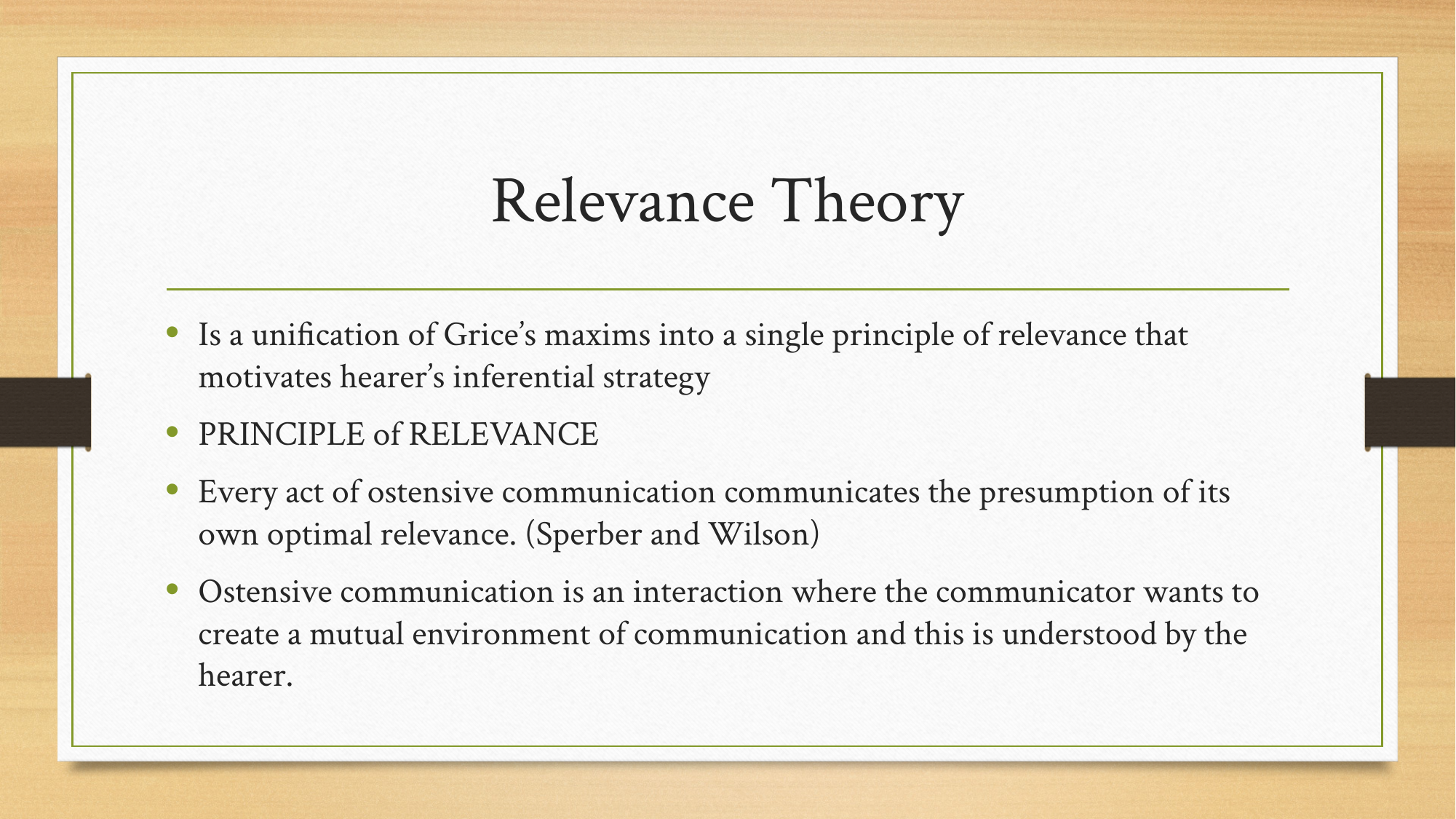

# Relevance Theory
Is a unification of Grice’s maxims into a single principle of relevance that motivates hearer’s inferential strategy
PRINCIPLE of RELEVANCE
Every act of ostensive communication communicates the presumption of its own optimal relevance. (Sperber and Wilson)
Ostensive communication is an interaction where the communicator wants to create a mutual environment of communication and this is understood by the hearer.